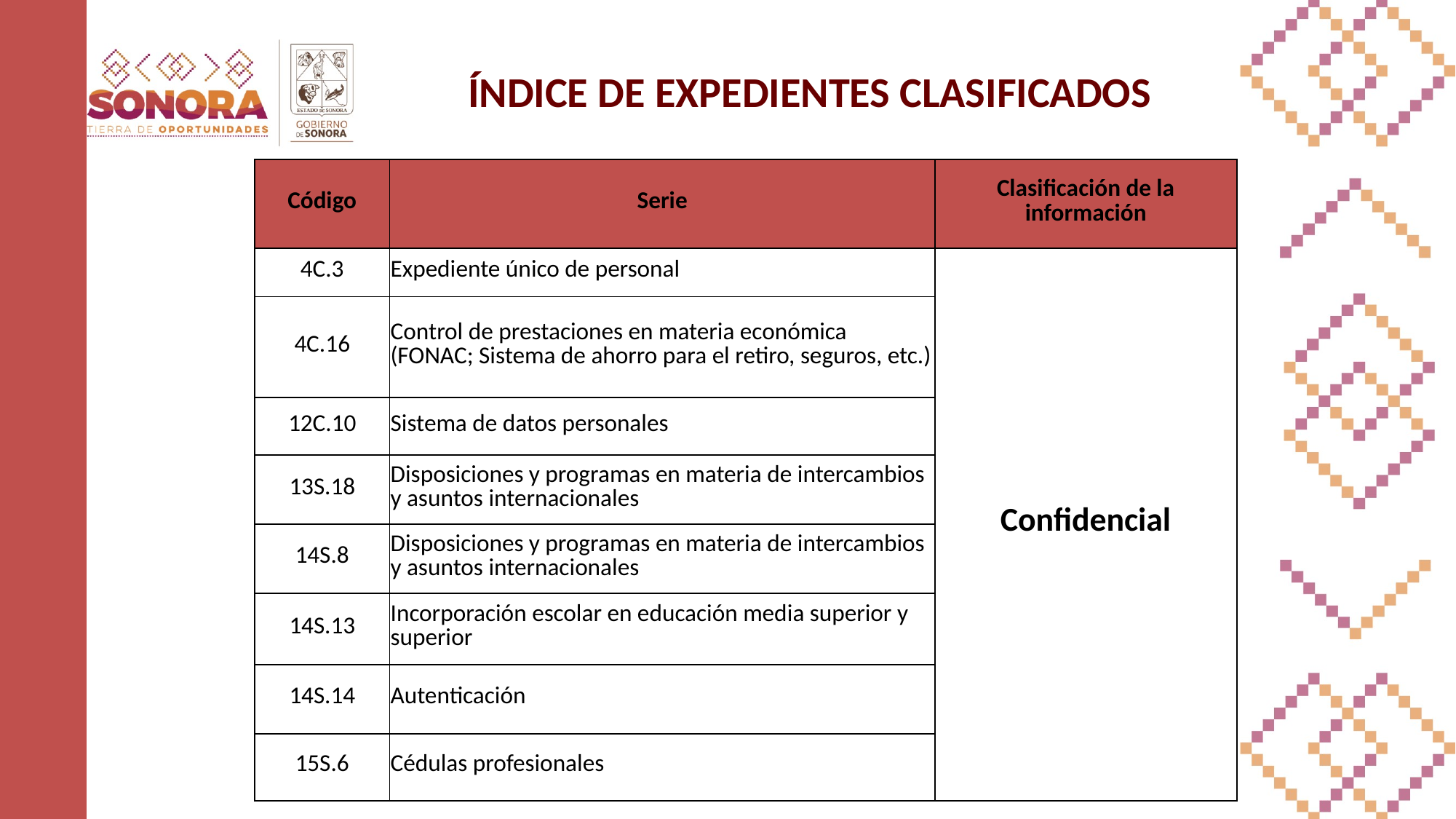

# ÍNDICE DE EXPEDIENTES CLASIFICADOS
|  |  |  |
| --- | --- | --- |
|  |  |  |
| Código | Serie | Clasificación de la información |
| 4C.3 | Expediente único de personal | Confidencial |
| 4C.16 | Control de prestaciones en materia económica (FONAC; Sistema de ahorro para el retiro, seguros, etc.) | Confidencial |
| 12C.10 | Sistema de datos personales | Confidencial |
| 13S.18 | Disposiciones y programas en materia de intercambios y asuntos internacionales | Confidencial |
| 14S.8 | Disposiciones y programas en materia de intercambios y asuntos internacionales | Confidencial |
| 14S.13 | Incorporación escolar en educación media superior y superior | Confidencial |
| 14S.14 | Autenticación | Confidencial |
| 15S.6 | Cédulas profesionales | Confidencial |